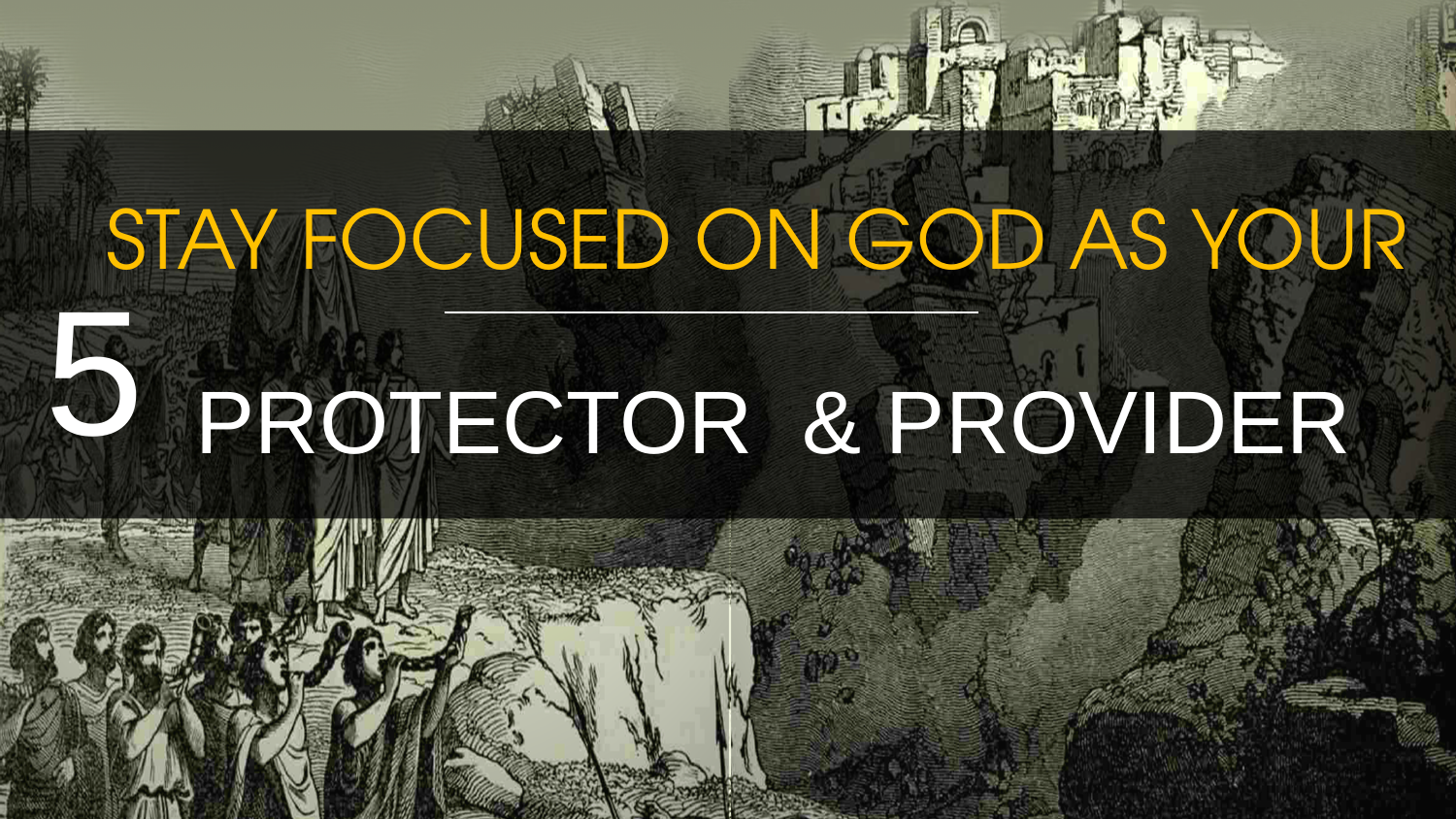

STAY FOCUSED ON GOD AS YOUR
5
PROTECTOR  & PROVIDER